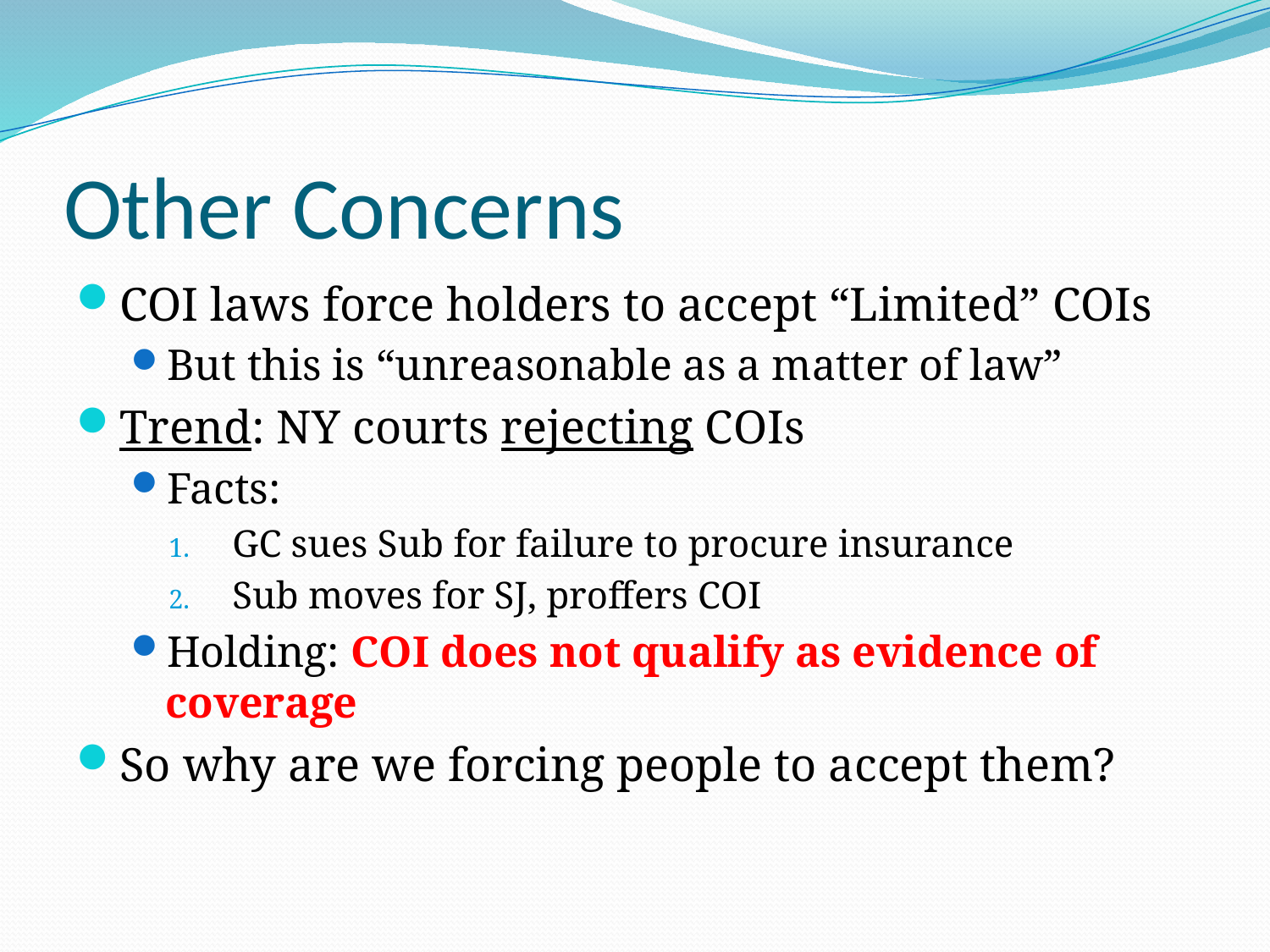

# Other Concerns
COI laws force holders to accept “Limited” COIs
But this is “unreasonable as a matter of law”
Trend: NY courts rejecting COIs
Facts:
GC sues Sub for failure to procure insurance
Sub moves for SJ, proffers COI
Holding: COI does not qualify as evidence of coverage
So why are we forcing people to accept them?